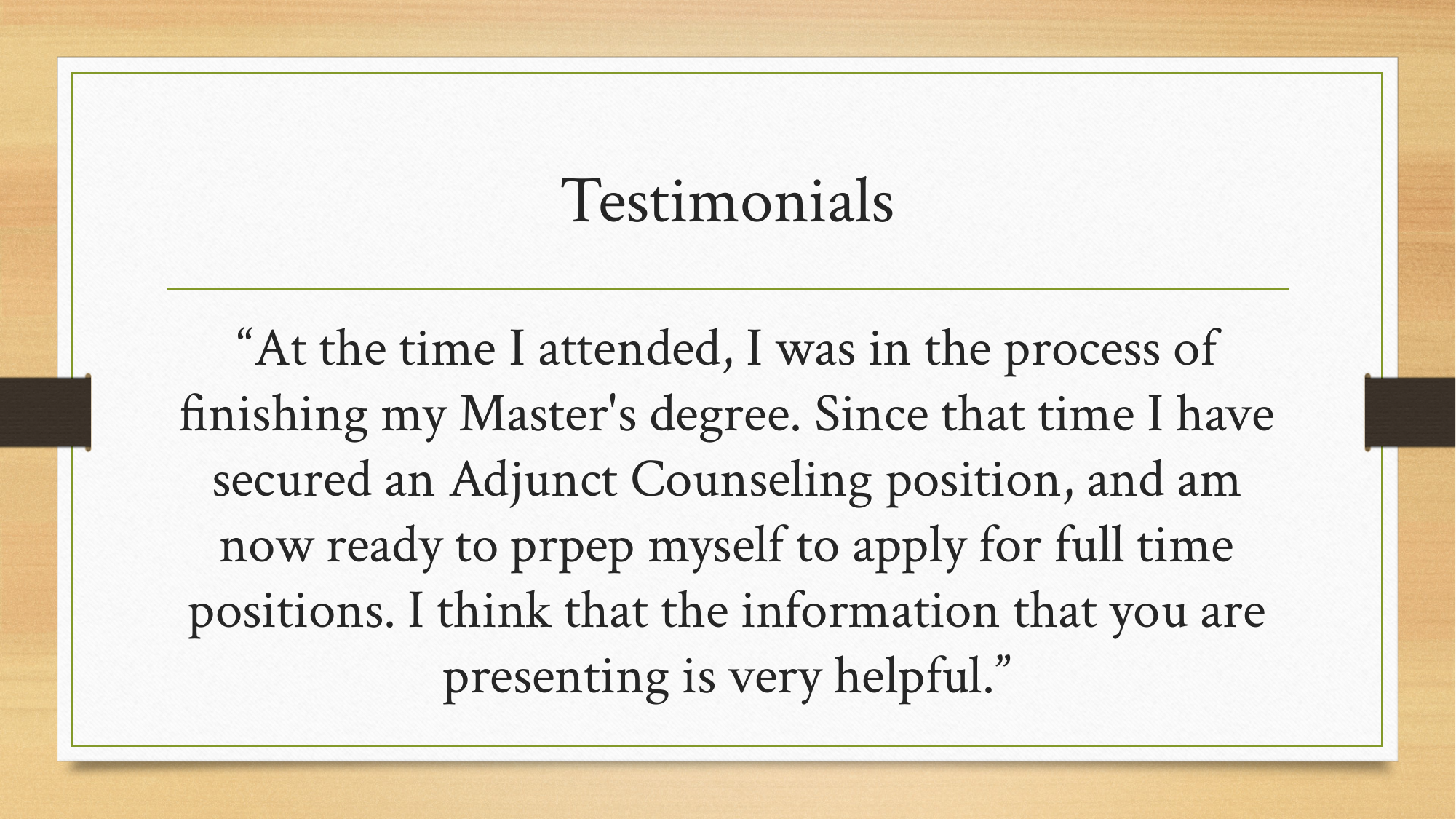

# Testimonials
“At the time I attended, I was in the process of finishing my Master's degree. Since that time I have secured an Adjunct Counseling position, and am now ready to prpep myself to apply for full time positions. I think that the information that you are presenting is very helpful.”